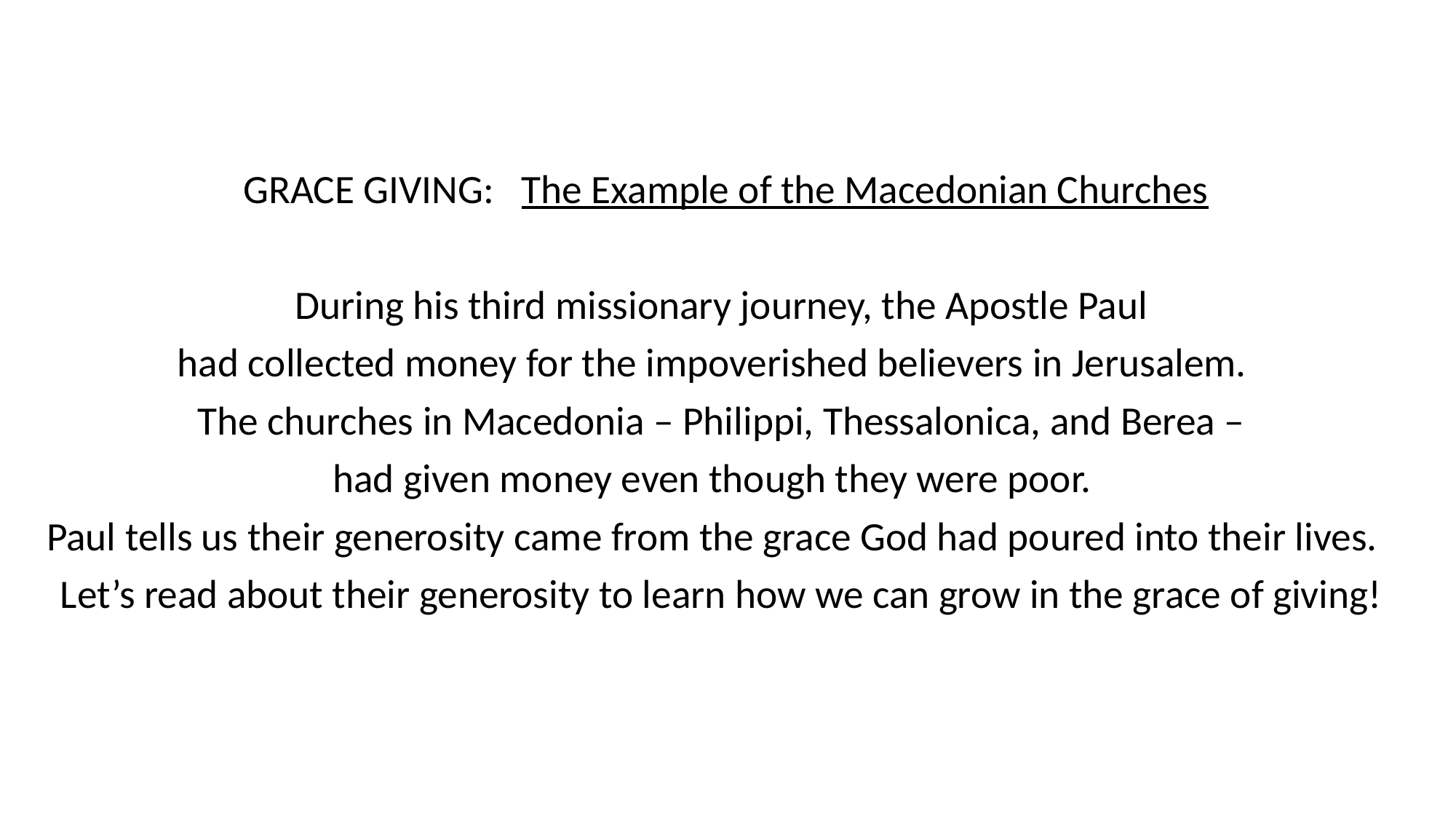

GRACE GIVING:   The Example of the Macedonian Churches

During his third missionary journey, the Apostle Paul
had collected money for the impoverished believers in Jerusalem.
The churches in Macedonia – Philippi, Thessalonica, and Berea –
had given money even though they were poor.
Paul tells us their generosity came from the grace God had poured into their lives.
Let’s read about their generosity to learn how we can grow in the grace of giving!